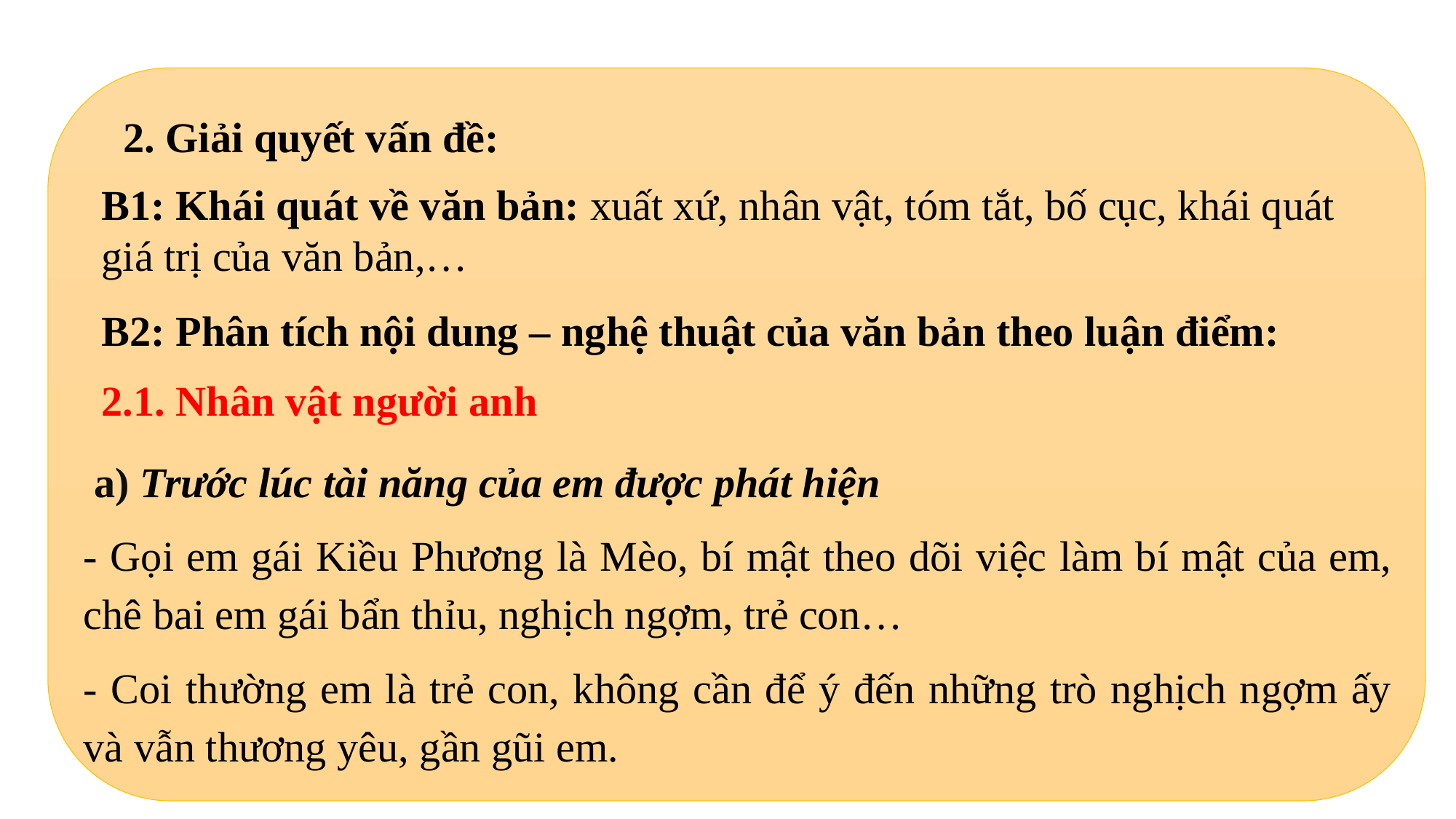

2. Giải quyết vấn đề:
B1: Khái quát về văn bản: xuất xứ, nhân vật, tóm tắt, bố cục, khái quát giá trị của văn bản,…
B2: Phân tích nội dung – nghệ thuật của văn bản theo luận điểm:
2.1. Nhân vật người anh
 a) Trước lúc tài năng của em được phát hiện
- Gọi em gái Kiều Phương là Mèo, bí mật theo dõi việc làm bí mật của em, chê bai em gái bẩn thỉu, nghịch ngợm, trẻ con…
- Coi thường em là trẻ con, không cần để ý đến những trò nghịch ngợm ấy và vẫn thương yêu, gần gũi em.